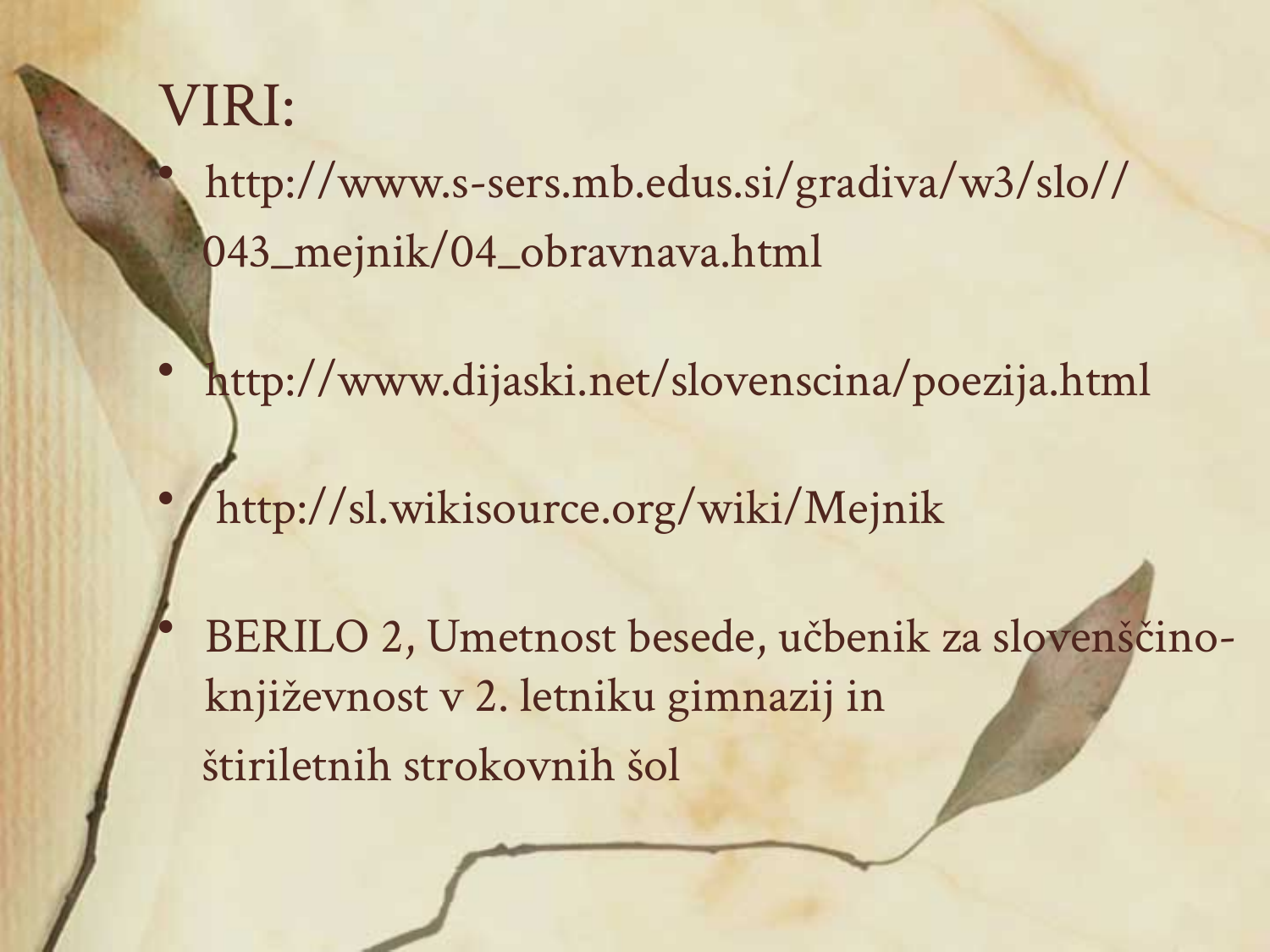

VIRI:
http://www.s-sers.mb.edus.si/gradiva/w3/slo//
    043_mejnik/04_obravnava.html

http://www.dijaski.net/slovenscina/poezija.html

 http://sl.wikisource.org/wiki/Mejnik

BERILO 2, Umetnost besede, učbenik za slovenščino-književnost v 2. letniku gimnazij in
    štiriletnih strokovnih šol